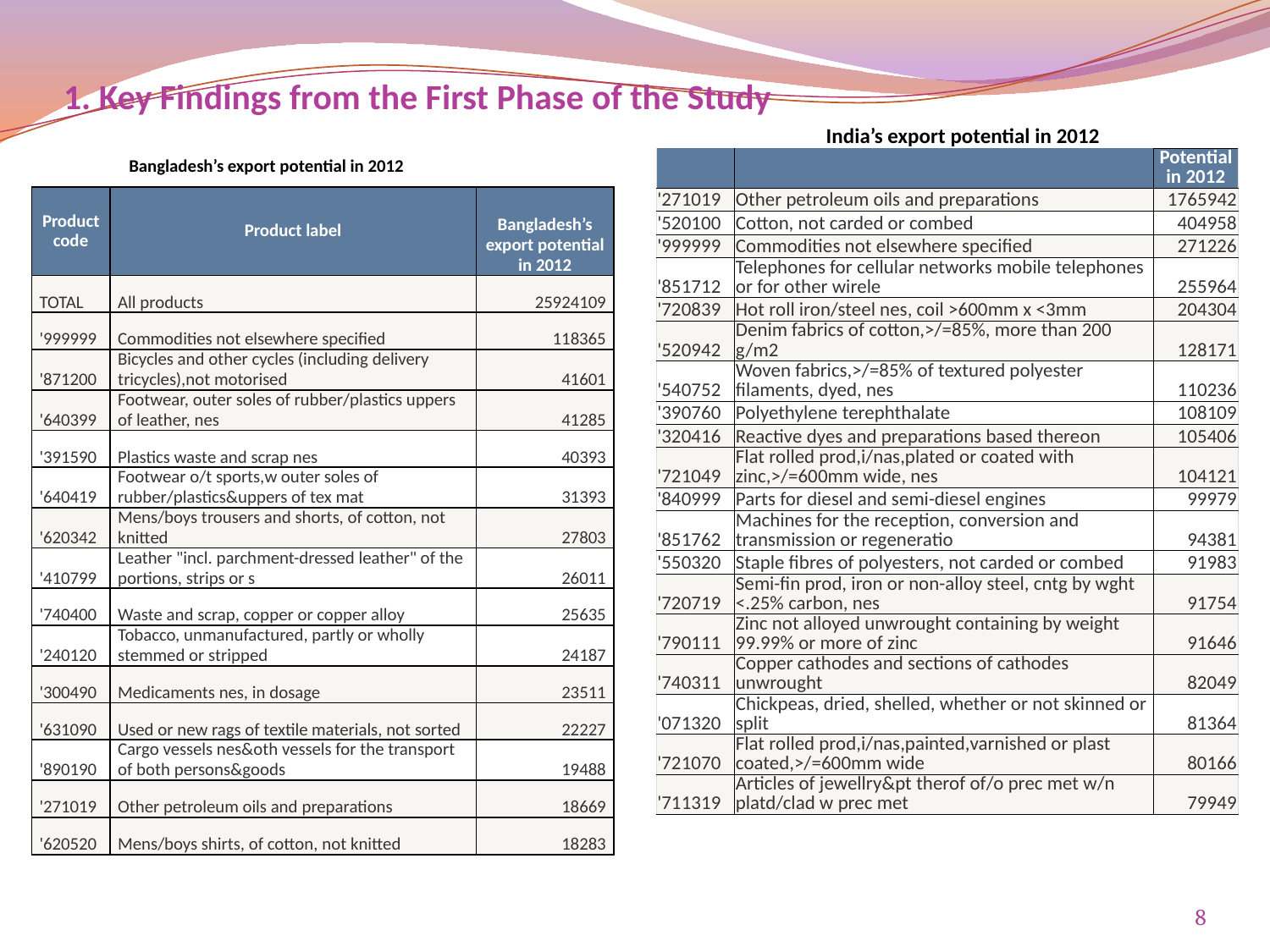

# 1. Key Findings from the First Phase of the Study
India’s export potential in 2012
Bangladesh’s export potential in 2012
|  |  | Potential in 2012 |
| --- | --- | --- |
| '271019 | Other petroleum oils and preparations | 1765942 |
| '520100 | Cotton, not carded or combed | 404958 |
| '999999 | Commodities not elsewhere specified | 271226 |
| '851712 | Telephones for cellular networks mobile telephones or for other wirele | 255964 |
| '720839 | Hot roll iron/steel nes, coil >600mm x <3mm | 204304 |
| '520942 | Denim fabrics of cotton,>/=85%, more than 200 g/m2 | 128171 |
| '540752 | Woven fabrics,>/=85% of textured polyester filaments, dyed, nes | 110236 |
| '390760 | Polyethylene terephthalate | 108109 |
| '320416 | Reactive dyes and preparations based thereon | 105406 |
| '721049 | Flat rolled prod,i/nas,plated or coated with zinc,>/=600mm wide, nes | 104121 |
| '840999 | Parts for diesel and semi-diesel engines | 99979 |
| '851762 | Machines for the reception, conversion and transmission or regeneratio | 94381 |
| '550320 | Staple fibres of polyesters, not carded or combed | 91983 |
| '720719 | Semi-fin prod, iron or non-alloy steel, cntg by wght <.25% carbon, nes | 91754 |
| '790111 | Zinc not alloyed unwrought containing by weight 99.99% or more of zinc | 91646 |
| '740311 | Copper cathodes and sections of cathodes unwrought | 82049 |
| '071320 | Chickpeas, dried, shelled, whether or not skinned or split | 81364 |
| '721070 | Flat rolled prod,i/nas,painted,varnished or plast coated,>/=600mm wide | 80166 |
| '711319 | Articles of jewellry&pt therof of/o prec met w/n platd/clad w prec met | 79949 |
| Product code | Product label | Bangladesh’s export potential in 2012 |
| --- | --- | --- |
| TOTAL | All products | 25924109 |
| '999999 | Commodities not elsewhere specified | 118365 |
| '871200 | Bicycles and other cycles (including delivery tricycles),not motorised | 41601 |
| '640399 | Footwear, outer soles of rubber/plastics uppers of leather, nes | 41285 |
| '391590 | Plastics waste and scrap nes | 40393 |
| '640419 | Footwear o/t sports,w outer soles of rubber/plastics&uppers of tex mat | 31393 |
| '620342 | Mens/boys trousers and shorts, of cotton, not knitted | 27803 |
| '410799 | Leather "incl. parchment-dressed leather" of the portions, strips or s | 26011 |
| '740400 | Waste and scrap, copper or copper alloy | 25635 |
| '240120 | Tobacco, unmanufactured, partly or wholly stemmed or stripped | 24187 |
| '300490 | Medicaments nes, in dosage | 23511 |
| '631090 | Used or new rags of textile materials, not sorted | 22227 |
| '890190 | Cargo vessels nes&oth vessels for the transport of both persons&goods | 19488 |
| '271019 | Other petroleum oils and preparations | 18669 |
| '620520 | Mens/boys shirts, of cotton, not knitted | 18283 |
8